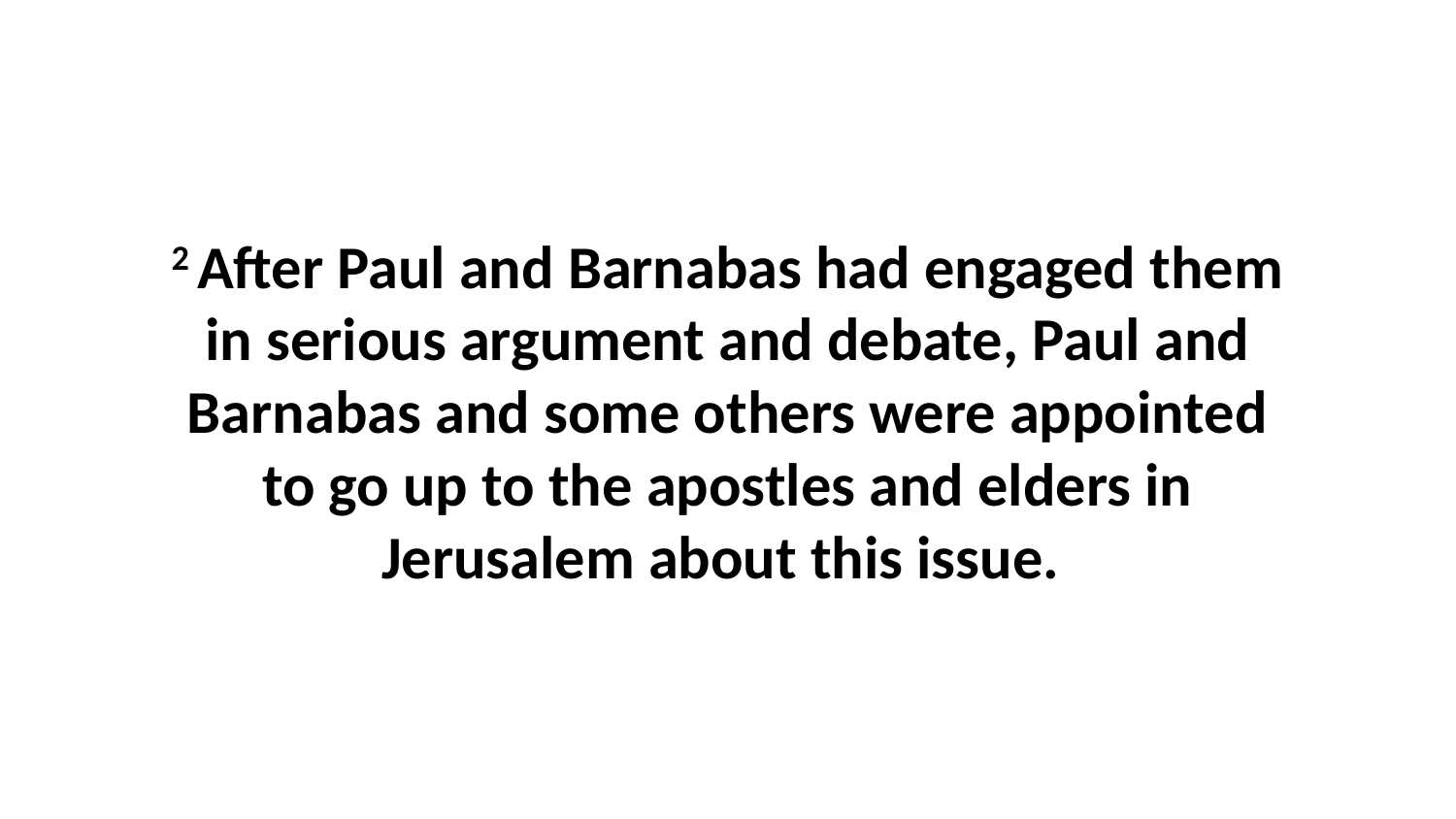

2 After Paul and Barnabas had engaged them in serious argument and debate, Paul and Barnabas and some others were appointed to go up to the apostles and elders in Jerusalem about this issue.